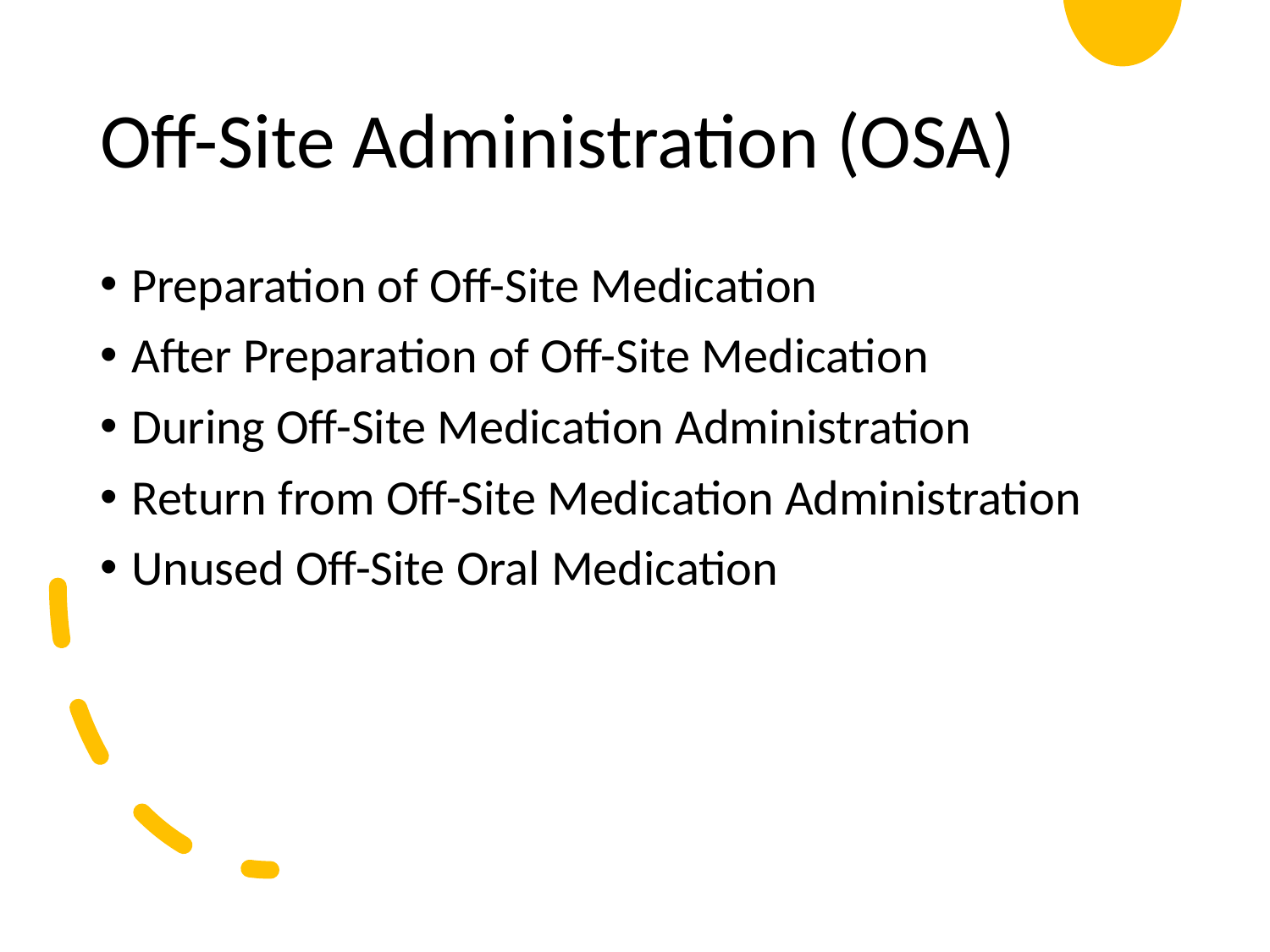

# Off-Site Administration (OSA)
Preparation of Off-Site Medication
After Preparation of Off-Site Medication
During Off-Site Medication Administration
Return from Off-Site Medication Administration
Unused Off-Site Oral Medication